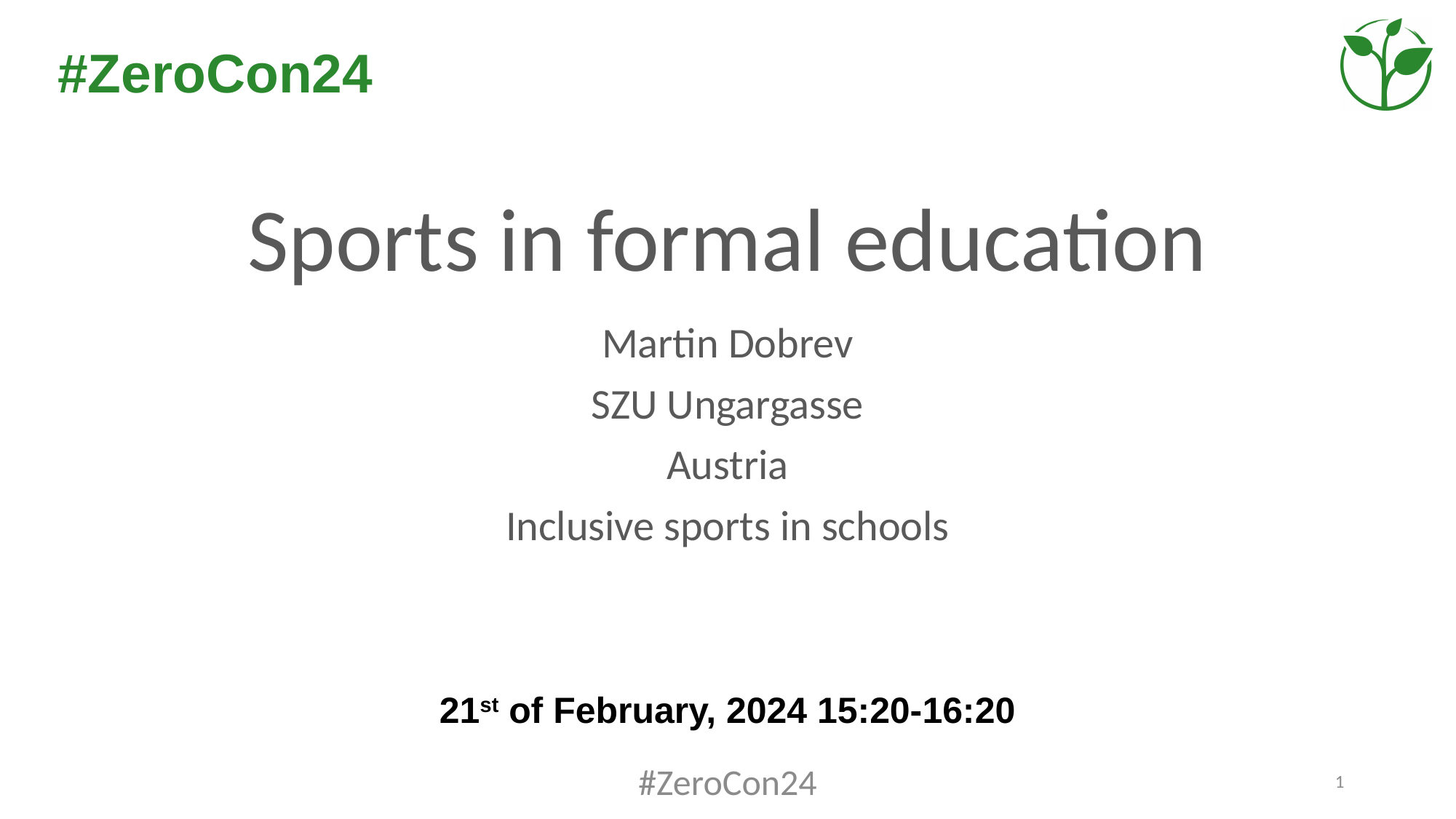

# Sports in formal education
Martin Dobrev
SZU Ungargasse
Austria
Inclusive sports in schools
21st of February, 2024 15:20-16:20
#ZeroCon24
1